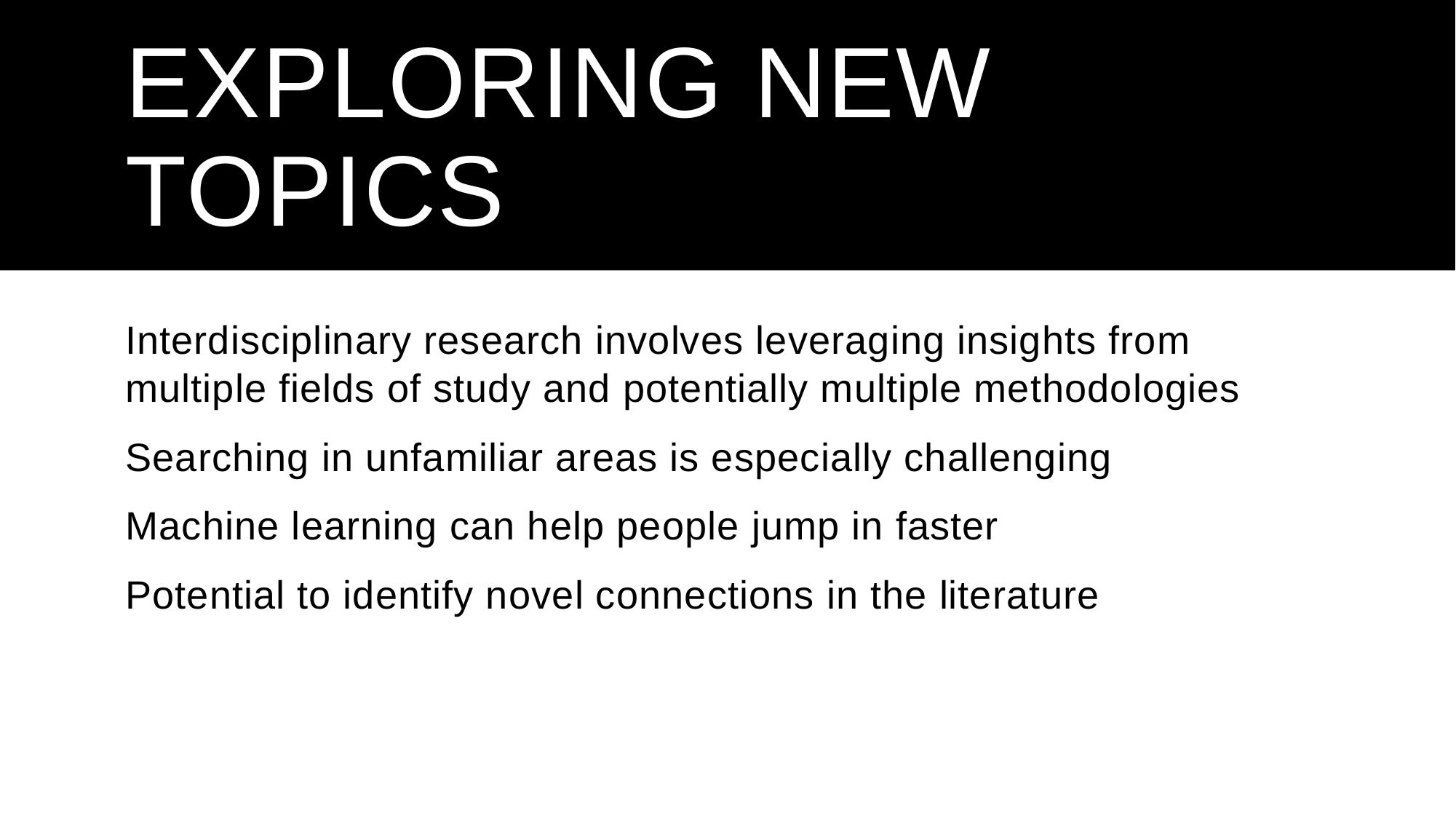

# Exploring New Topics
Interdisciplinary research involves leveraging insights from multiple fields of study and potentially multiple methodologies
Searching in unfamiliar areas is especially challenging
Machine learning can help people jump in faster
Potential to identify novel connections in the literature